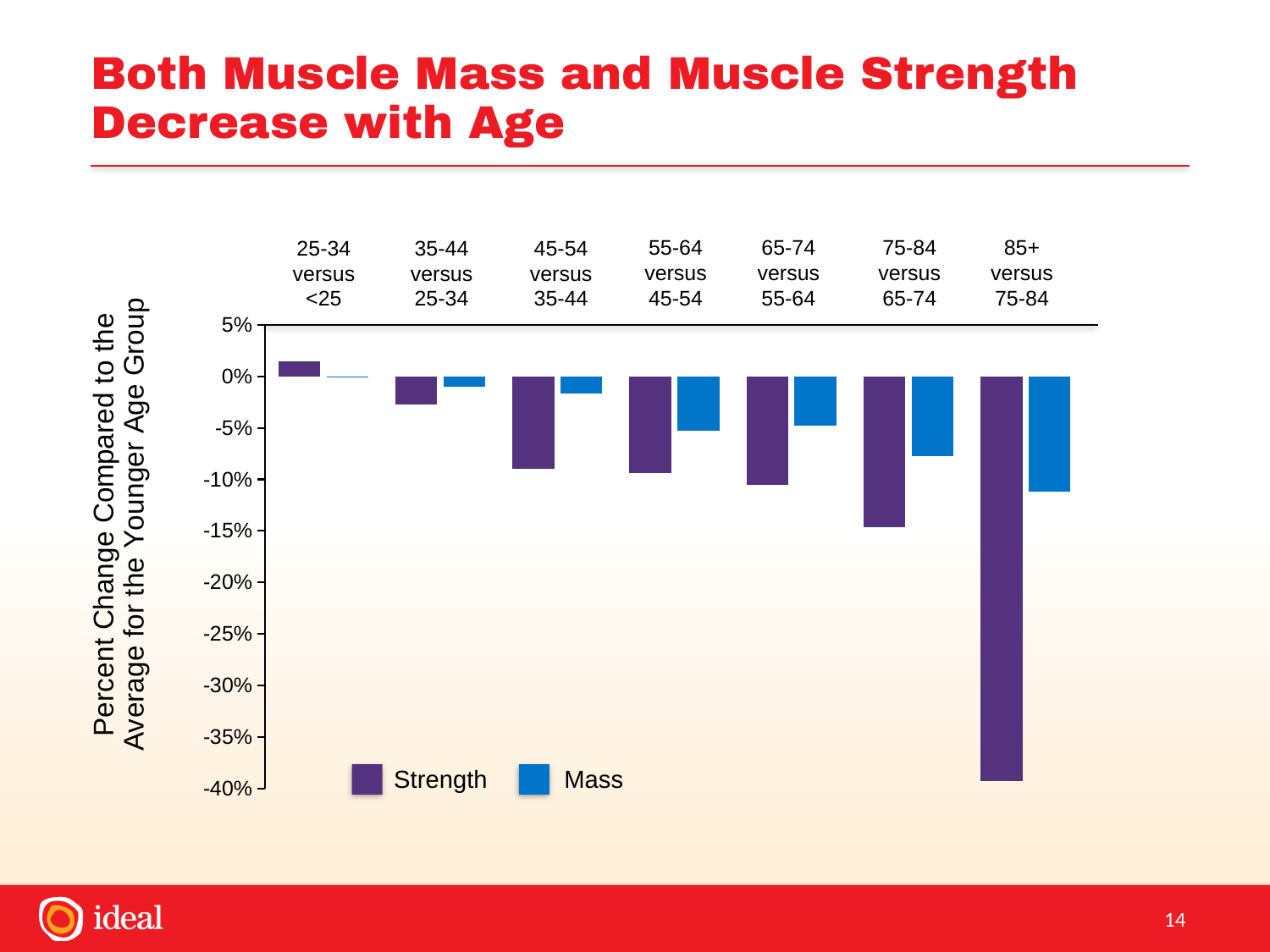

# Both Muscle Mass and Muscle Strength Decrease with Age

### Chart

| Category |  |  |
|---|---|---|
| 25-34 | 0.0149394558892907 | -0.000966183574879206 |
| 35-44 | -0.0275253046891137 | -0.00968054211035815 |
| 45-54 | -0.0895922746781117 | -0.0166340508806262 |
| 55-64 | -0.0935937127887593 | -0.0529999999999999 |
| 65-74 | -0.105129913391073 | -0.047872340425532 |
| 75-84 | -0.146828504306969 | -0.0775280898876405 |
| 85+ | -0.393011459703175 | -0.111656441717791 |
55-64
versus
45-54
65-74
versus
55-64
75-84
versus
65-74
85+
versus
75-84
25-34
versus
<25
35-44
versus
25-34
45-54
versus
35-44
Strength

Mass

14